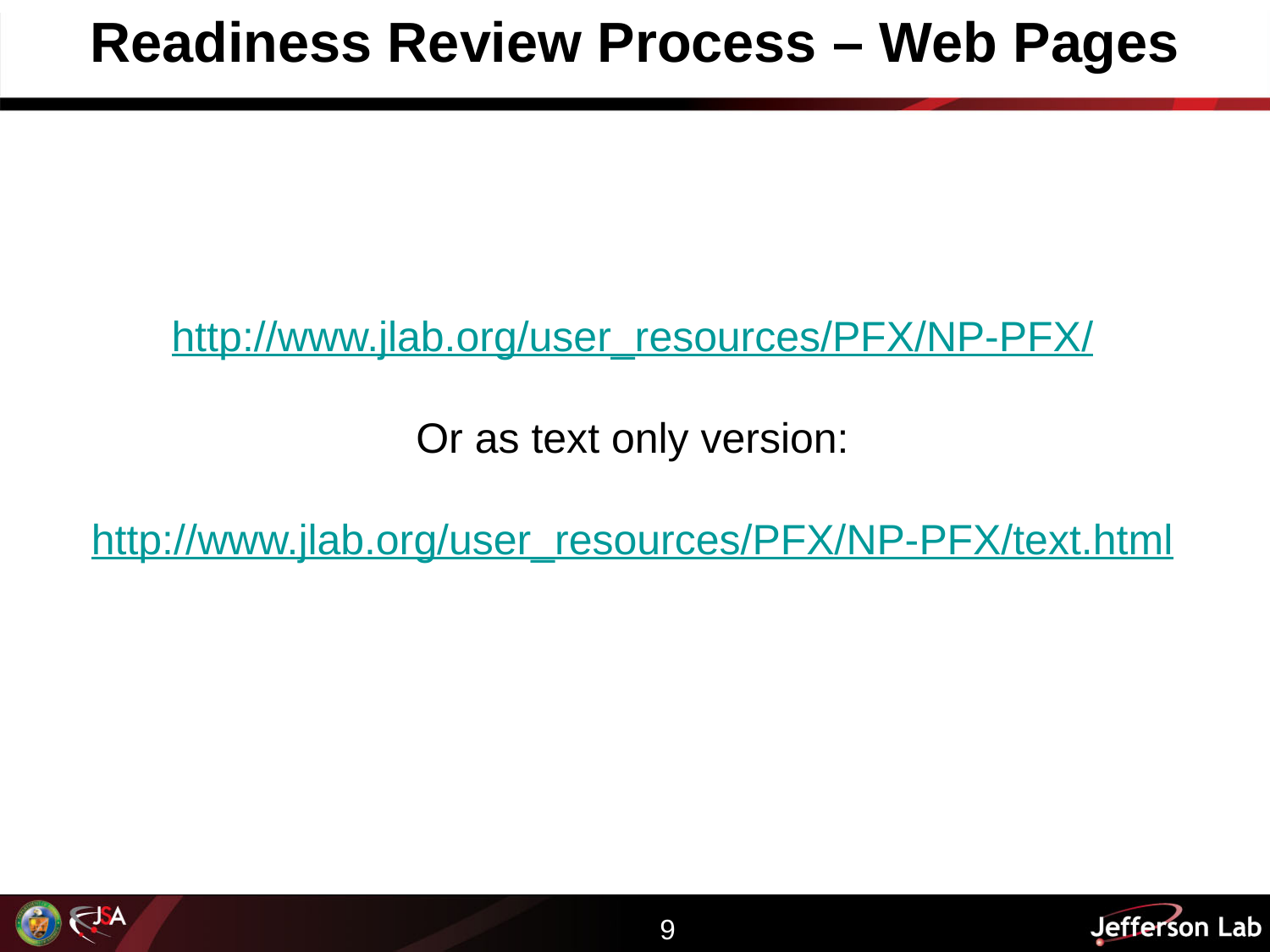

Readiness Review Process – Web Pages
http://www.jlab.org/user_resources/PFX/NP-PFX/

Or as text only version:

http://www.jlab.org/user_resources/PFX/NP-PFX/text.html